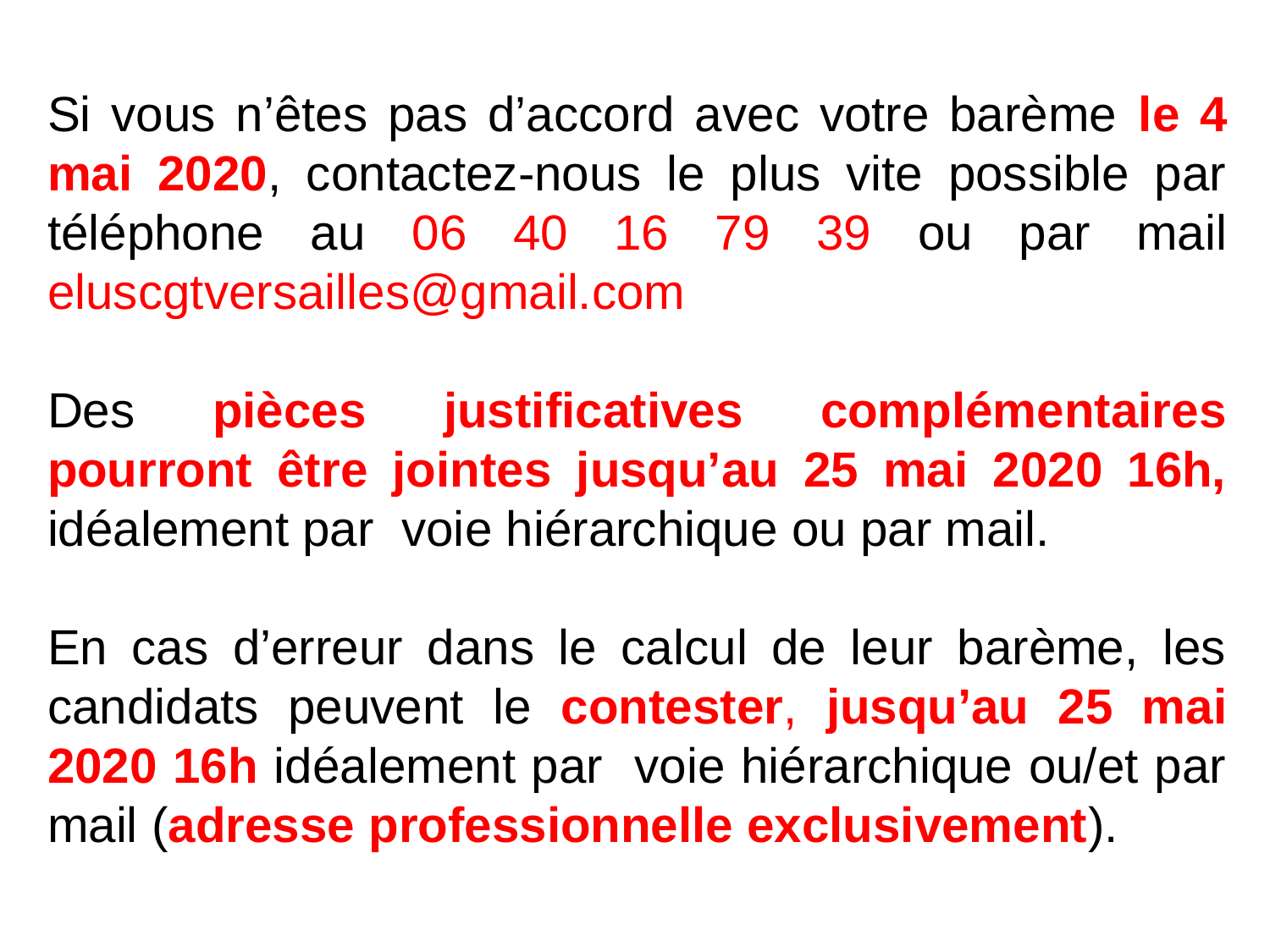

Si vous n’êtes pas d’accord avec votre barème le 4 mai 2020, contactez-nous le plus vite possible par téléphone au 06 40 16 79 39 ou par mail eluscgtversailles@gmail.com

Des pièces justificatives complémentaires pourront être jointes jusqu’au 25 mai 2020 16h, idéalement par  voie hiérarchique ou par mail.

En cas d’erreur dans le calcul de leur barème, les candidats peuvent le contester, jusqu’au 25 mai 2020 16h idéalement par  voie hiérarchique ou/et par mail (adresse professionnelle exclusivement).